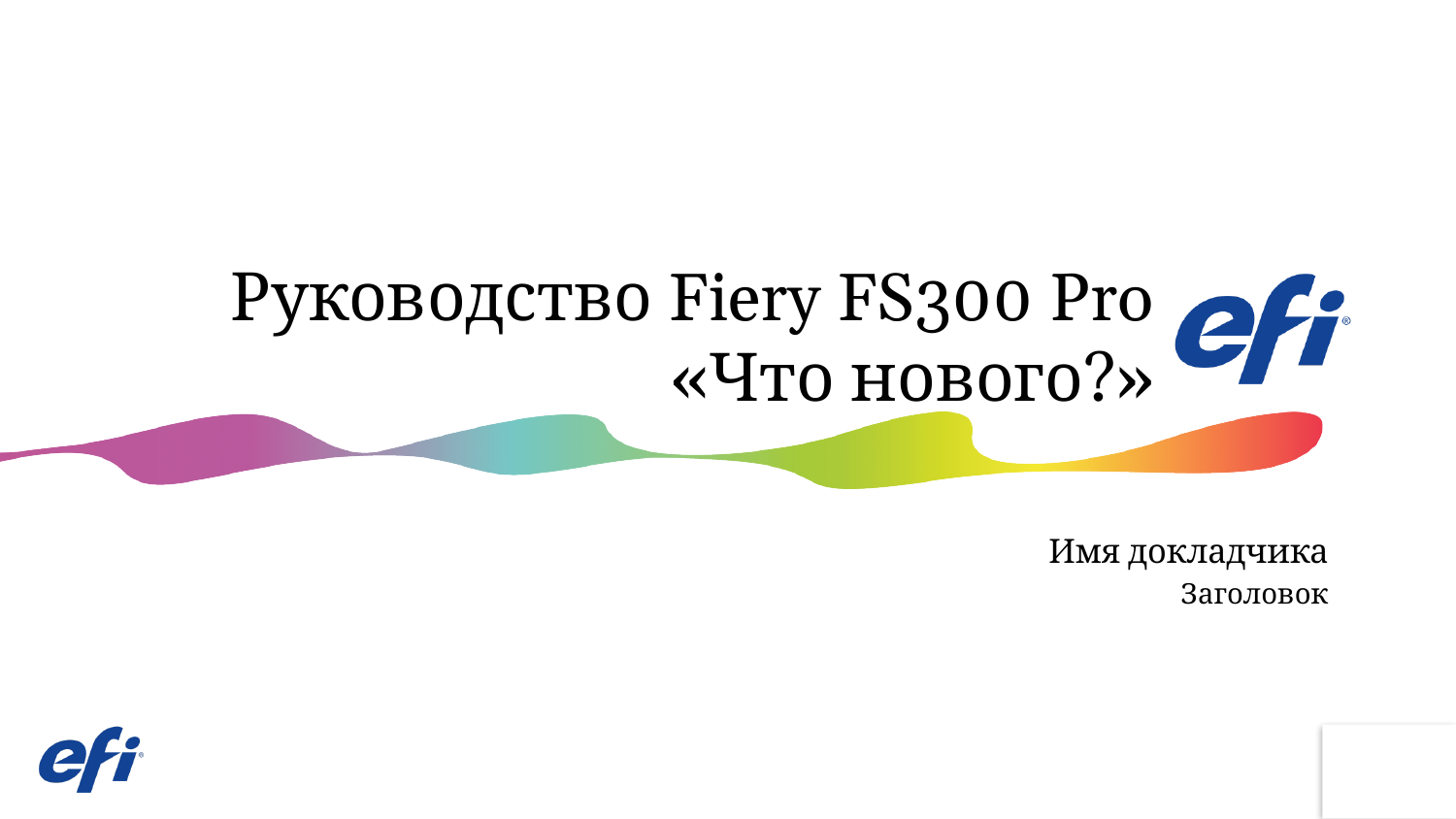

# Руководство Fiery FS300 Pro «Что нового?»
Имя докладчика
Заголовок